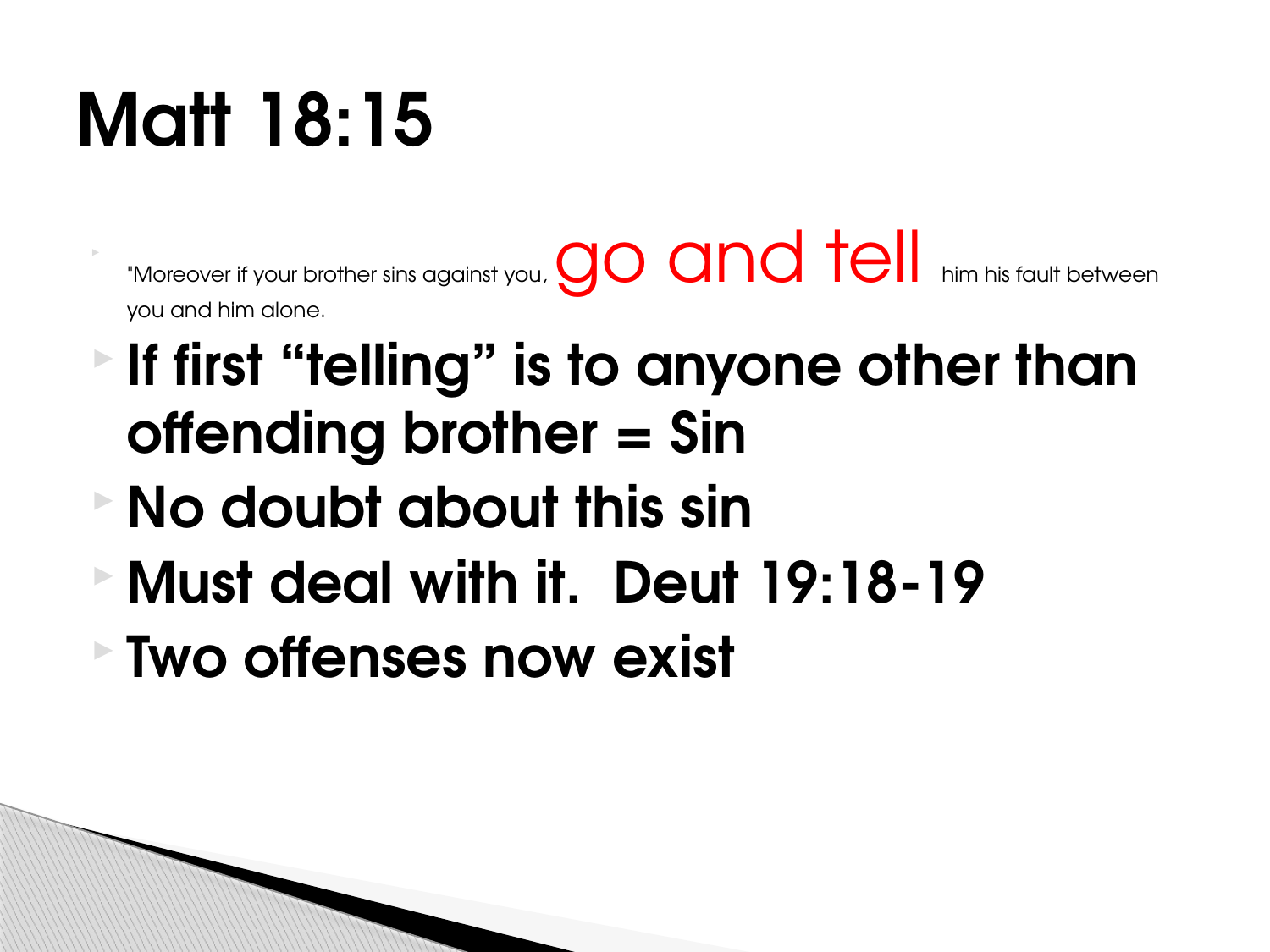

# Matt 18:15
"Moreover if your brother sins against you, go and tell him his fault between you and him alone.
If first “telling” is to anyone other than offending brother = Sin
No doubt about this sin
Must deal with it.  Deut 19:18-19
Two offenses now exist